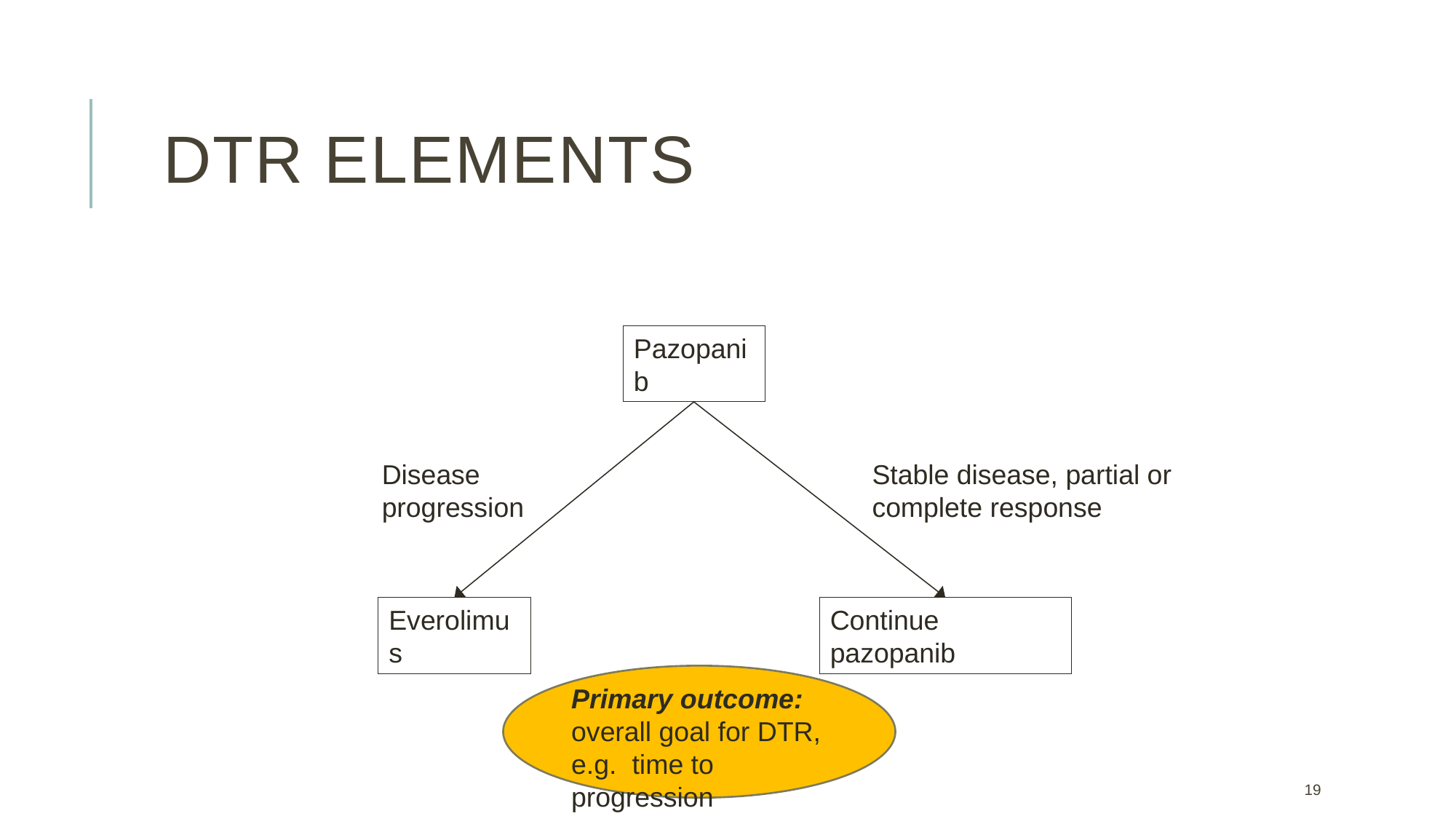

# DTR Elements
Pazopanib
Disease
progression
Stable disease, partial or complete response
Continue pazopanib
Everolimus

Primary outcome:
overall goal for DTR,
e.g.  time to progression
19